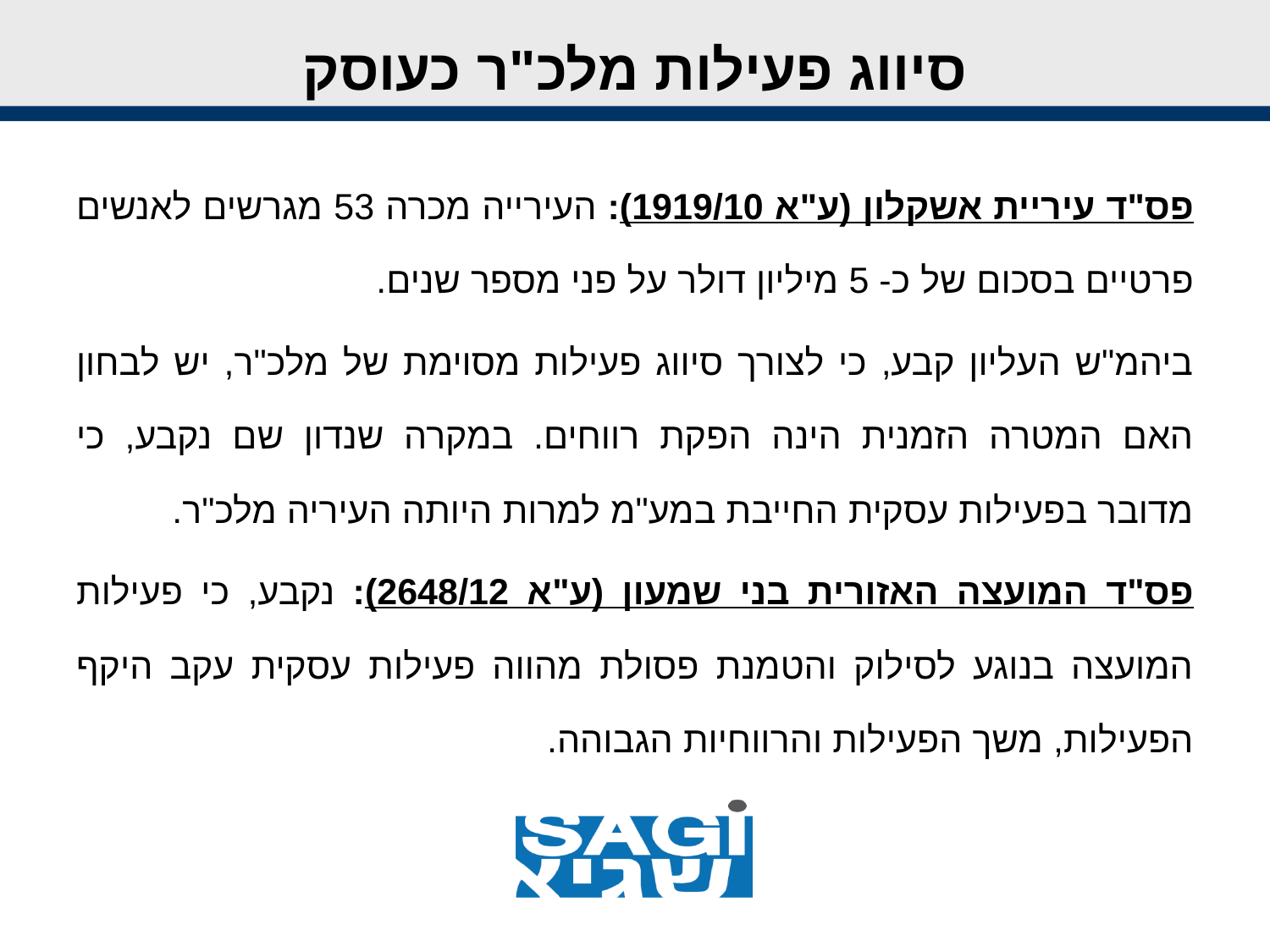

# סיווג פעילות מלכ"ר כעוסק
פס"ד עיריית אשקלון (ע"א 1919/10): העירייה מכרה 53 מגרשים לאנשים פרטיים בסכום של כ- 5 מיליון דולר על פני מספר שנים.
ביהמ"ש העליון קבע, כי לצורך סיווג פעילות מסוימת של מלכ"ר, יש לבחון האם המטרה הזמנית הינה הפקת רווחים. במקרה שנדון שם נקבע, כי מדובר בפעילות עסקית החייבת במע"מ למרות היותה העיריה מלכ"ר.
פס"ד המועצה האזורית בני שמעון (ע"א 2648/12): נקבע, כי פעילות המועצה בנוגע לסילוק והטמנת פסולת מהווה פעילות עסקית עקב היקף הפעילות, משך הפעילות והרווחיות הגבוהה.